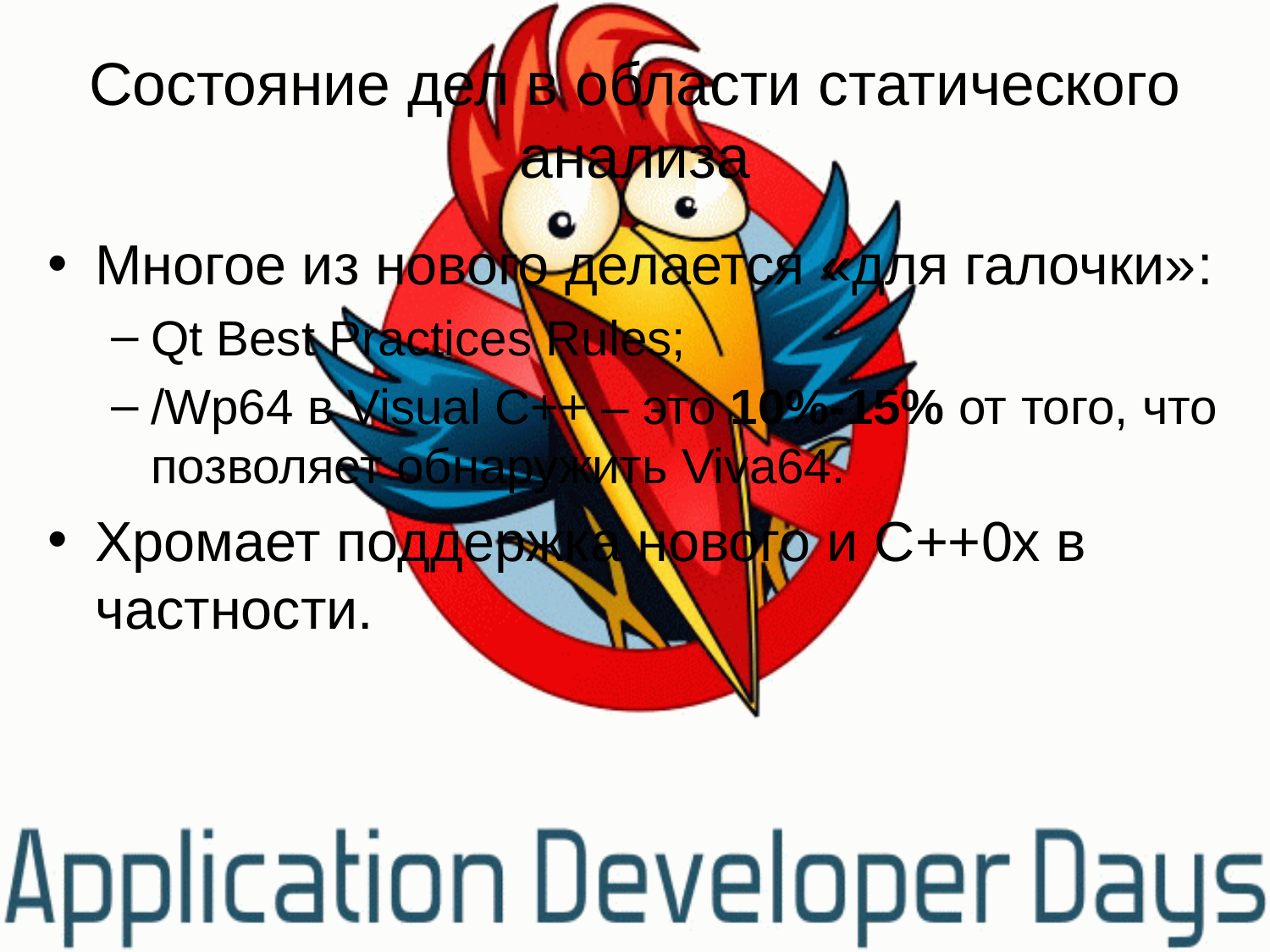

# Состояние дел в области статического анализа
Многое из нового делается «для галочки»:
Qt Best Practices Rules;
/Wp64 в Visual C++ – это 10%-15% от того, что позволяет обнаружить Viva64.
Хромает поддержка нового и C++0x в частности.